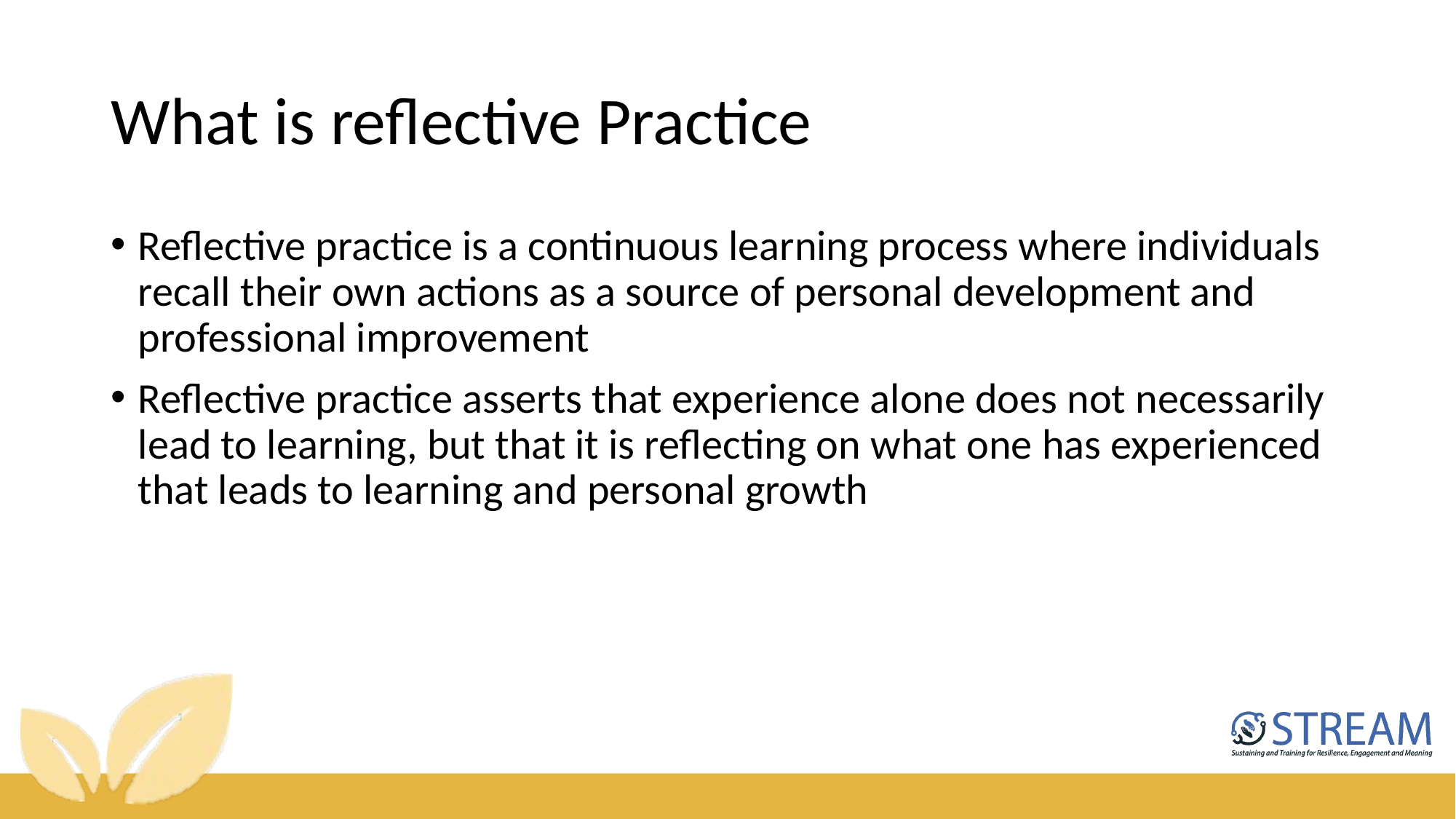

# What is reflective Practice
Reflective practice is a continuous learning process where individuals recall their own actions as a source of personal development and professional improvement
Reflective practice asserts that experience alone does not necessarily lead to learning, but that it is reflecting on what one has experienced that leads to learning and personal growth